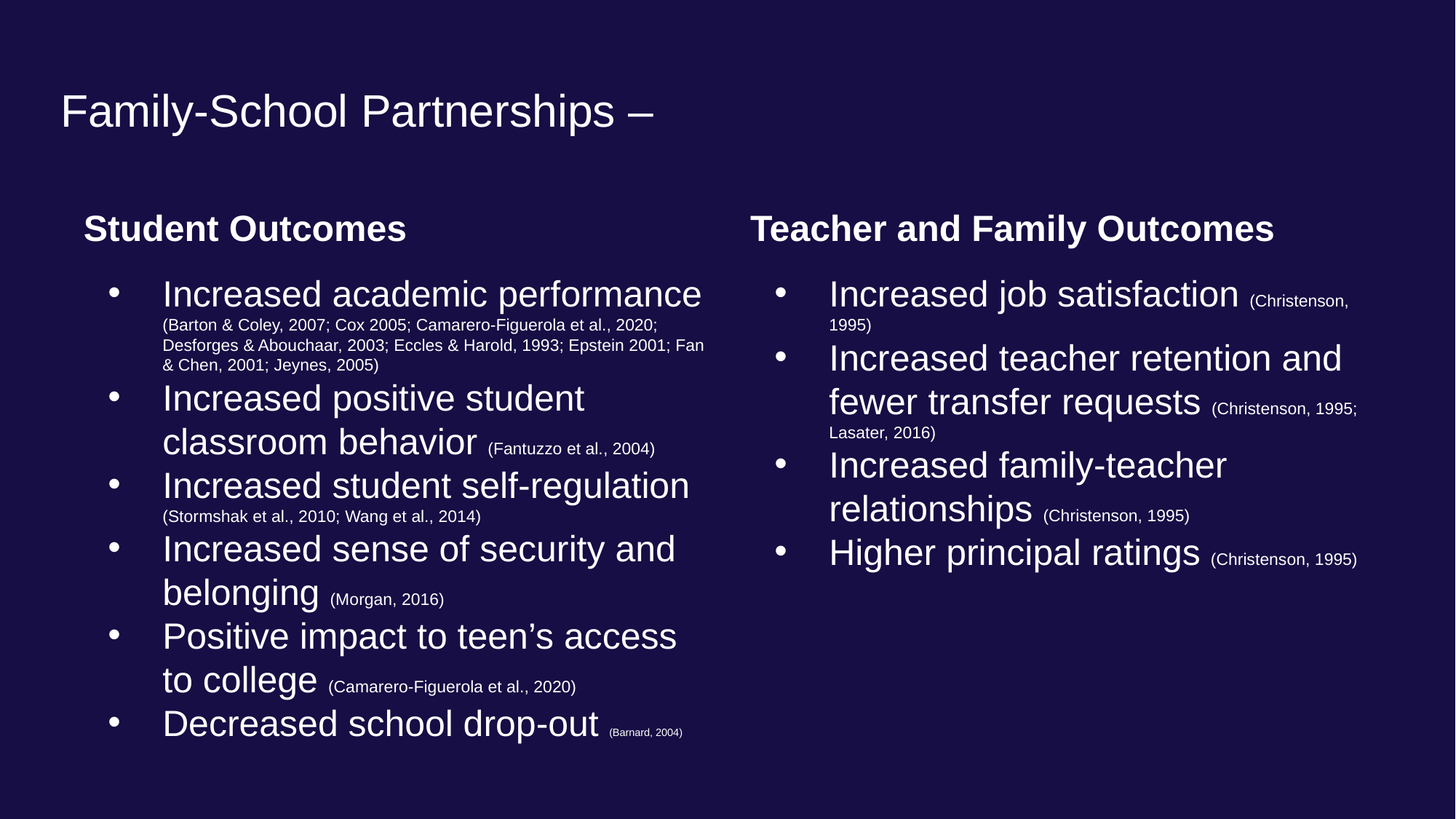

# Family-School Partnerships –
Student Outcomes
Teacher and Family Outcomes
Increased academic performance (Barton & Coley, 2007; Cox 2005; Camarero-Figuerola et al., 2020; Desforges & Abouchaar, 2003; Eccles & Harold, 1993; Epstein 2001; Fan & Chen, 2001; Jeynes, 2005)
Increased positive student classroom behavior (Fantuzzo et al., 2004)
Increased student self-regulation (Stormshak et al., 2010; Wang et al., 2014)
Increased sense of security and belonging (Morgan, 2016)
Positive impact to teen’s access to college (Camarero-Figuerola et al., 2020)
Decreased school drop-out (Barnard, 2004)

Increased job satisfaction (Christenson, 1995)
Increased teacher retention and fewer transfer requests (Christenson, 1995; Lasater, 2016)
Increased family-teacher relationships (Christenson, 1995)
Higher principal ratings (Christenson, 1995)